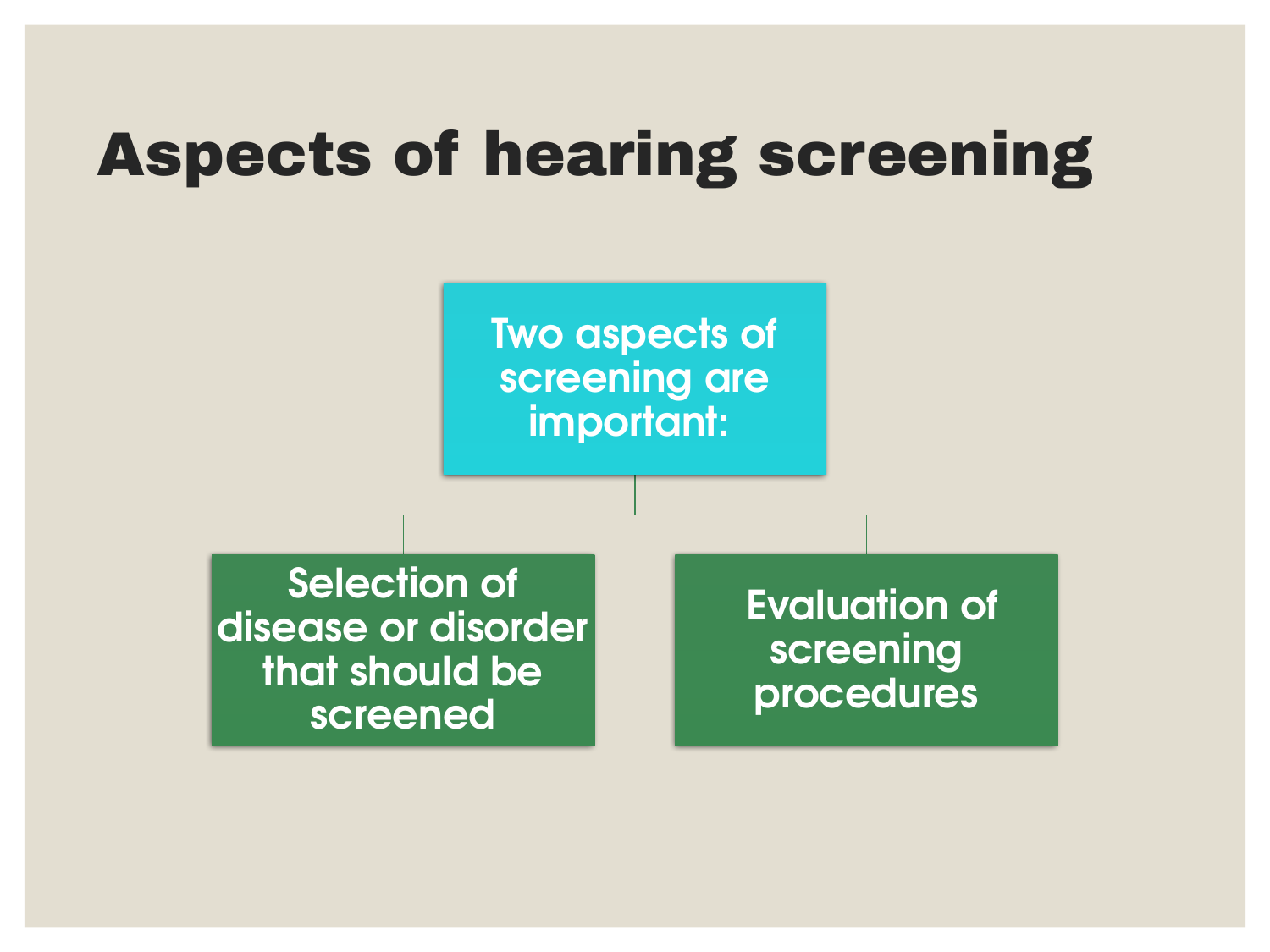

# Aspects of hearing screening
Two aspects of screening are important:
Selection of disease or disorder that should be screened
 Evaluation of screening procedures